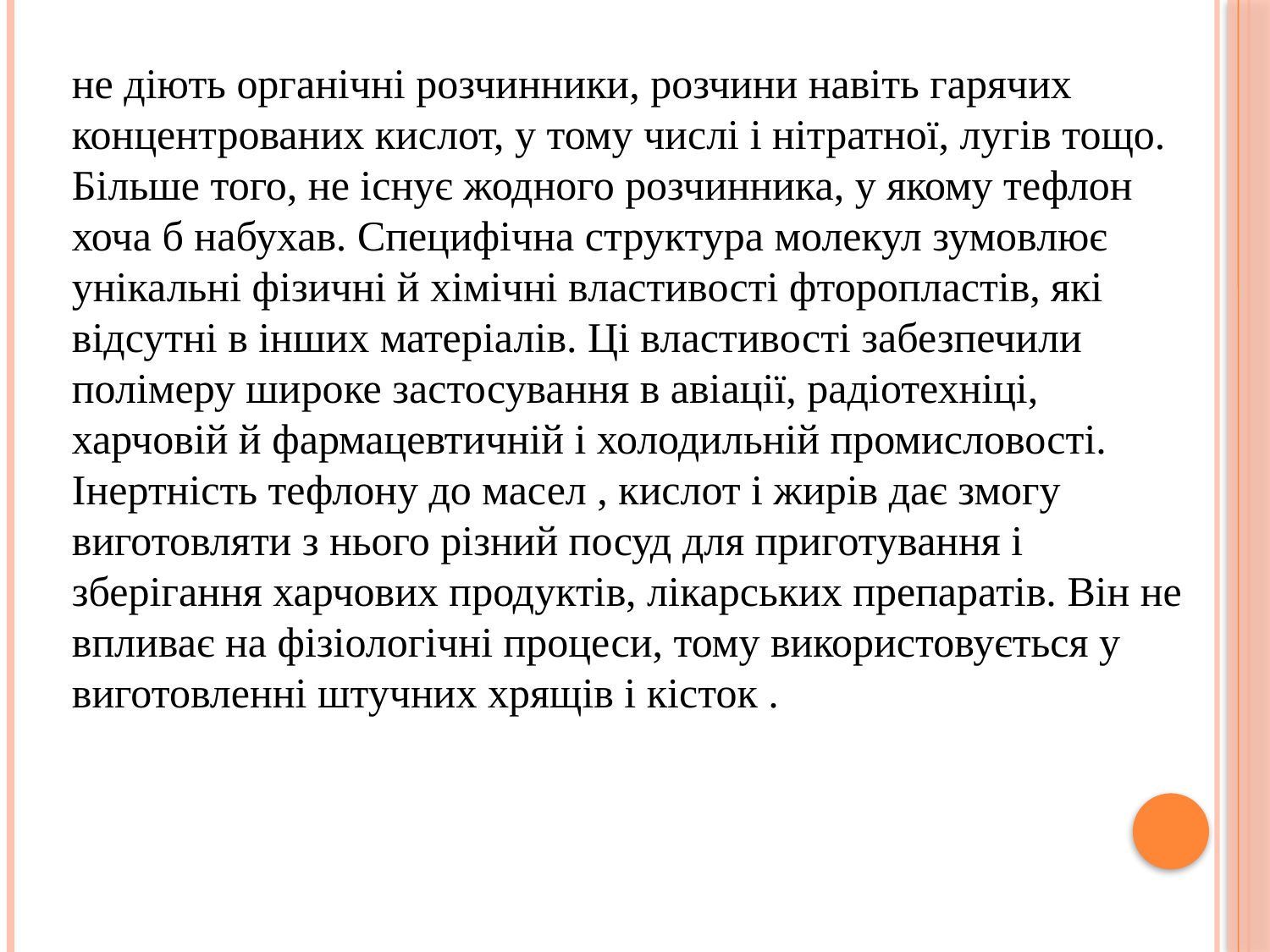

не діють органічні розчинники, розчини навіть гарячих концентрованих кислот, у тому числі і нітратної, лугів тощо. Більше того, не існує жодного розчинника, у якому тефлон хоча б набухав. Специфічна структура молекул зумовлює унікальні фізичні й хімічні властивості фторопластів, які відсутні в інших матеріалів. Ці властивості забезпечили полімеру широке застосування в авіації, радіотехніці, харчовій й фармацевтичній і холодильній промисловості. Інертність тефлону до масел , кислот і жирів дає змогу виготовляти з нього різний посуд для приготування і зберігання харчових продуктів, лікарських препаратів. Він не впливає на фізіологічні процеси, тому використовується у виготовленні штучних хрящів і кісток .